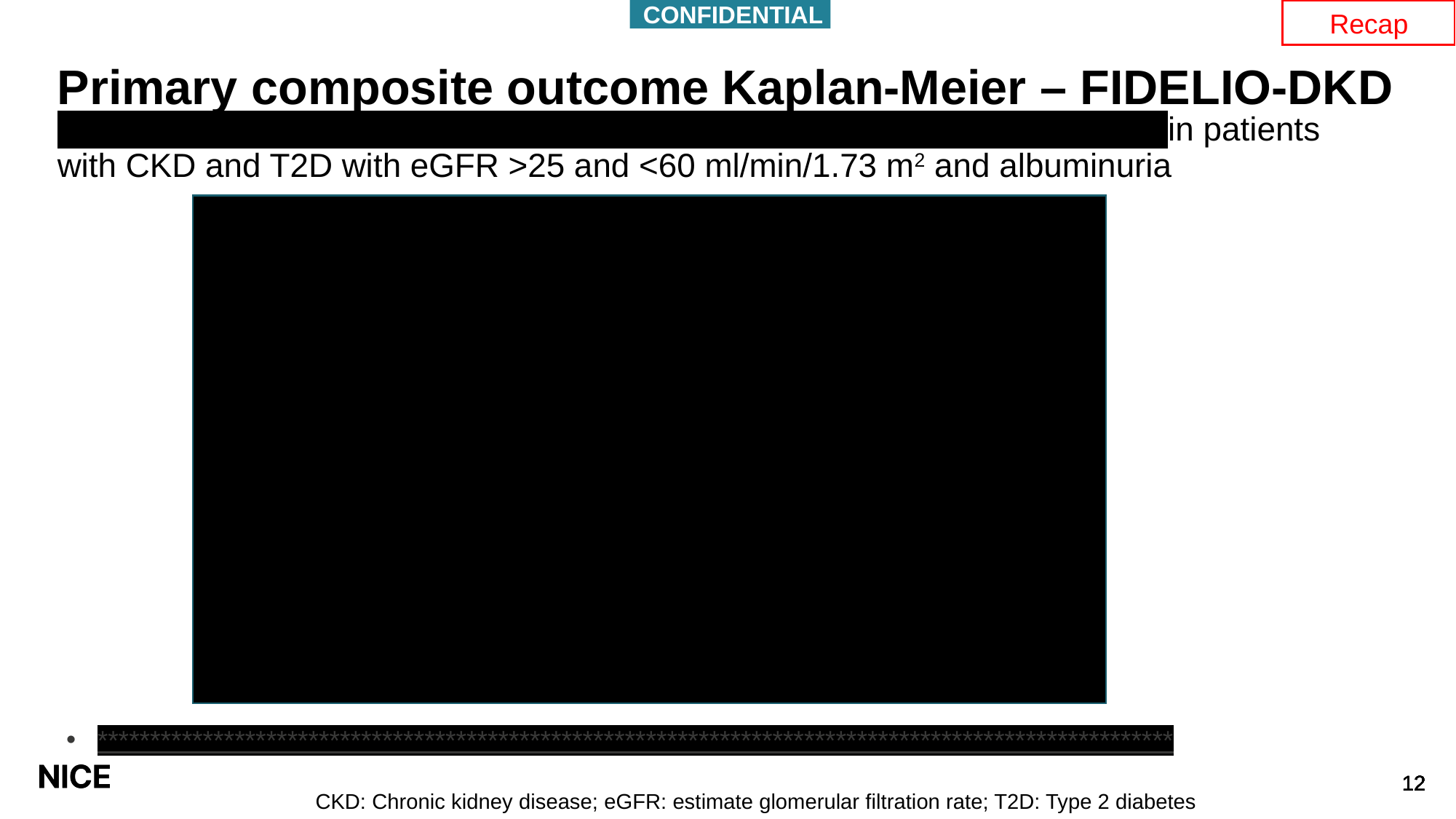

CONFIDENTIAL
Recap
# Primary composite outcome Kaplan-Meier – FIDELIO-DKD
**************************************************************************************in patients with CKD and T2D with eGFR >25 and <60 ml/min/1.73 m2 and albuminuria

******************************************************************************************************
CKD: Chronic kidney disease; eGFR: estimate glomerular filtration rate; T2D: Type 2 diabetes